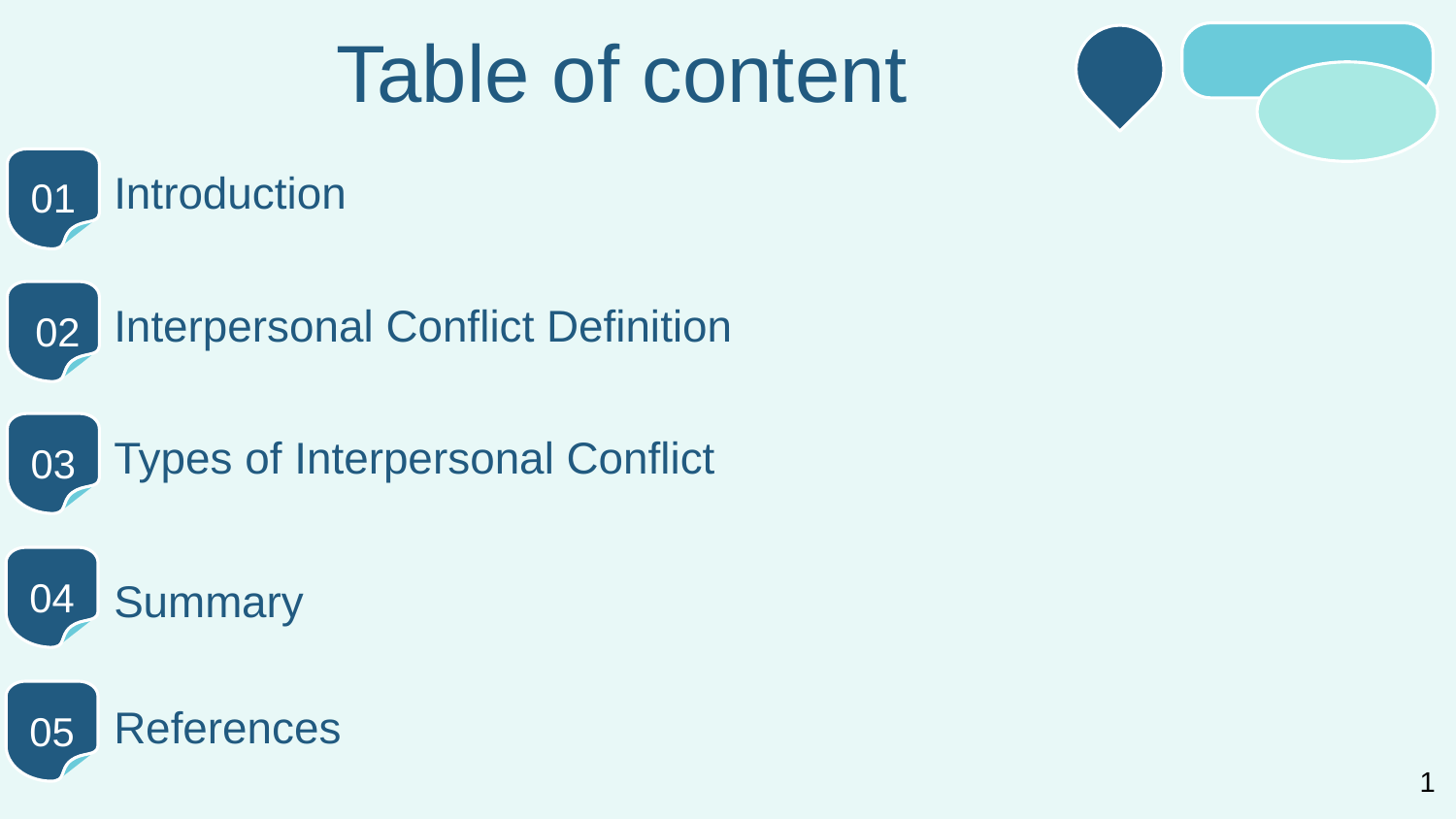

# Table of content

01

Introduction
02

Interpersonal Conflict Definition
03

Types of Interpersonal Conflict
04

Summary
05

References
1